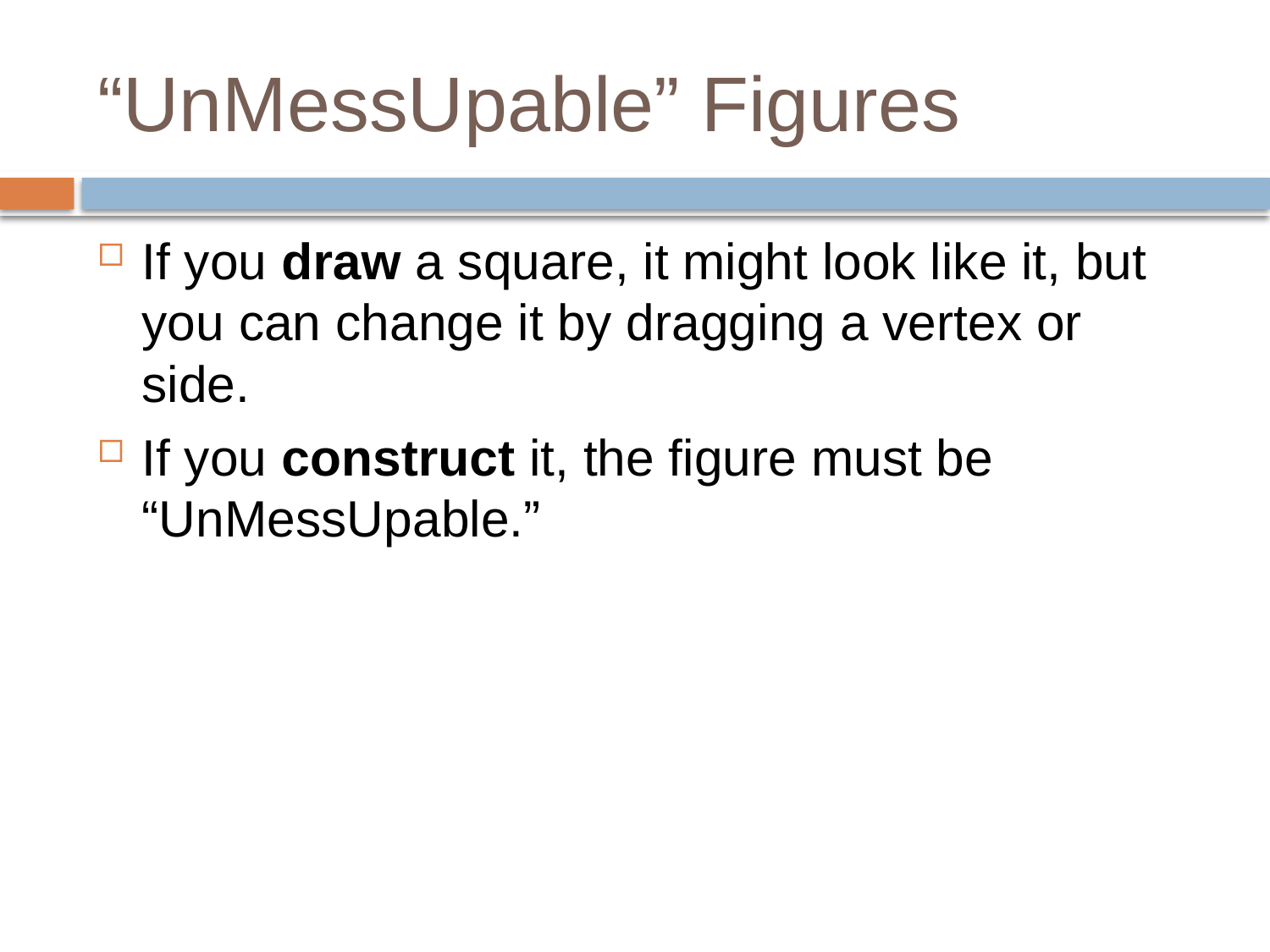

# “UnMessUpable” Figures
If you draw a square, it might look like it, but you can change it by dragging a vertex or side.
If you construct it, the figure must be “UnMessUpable.”